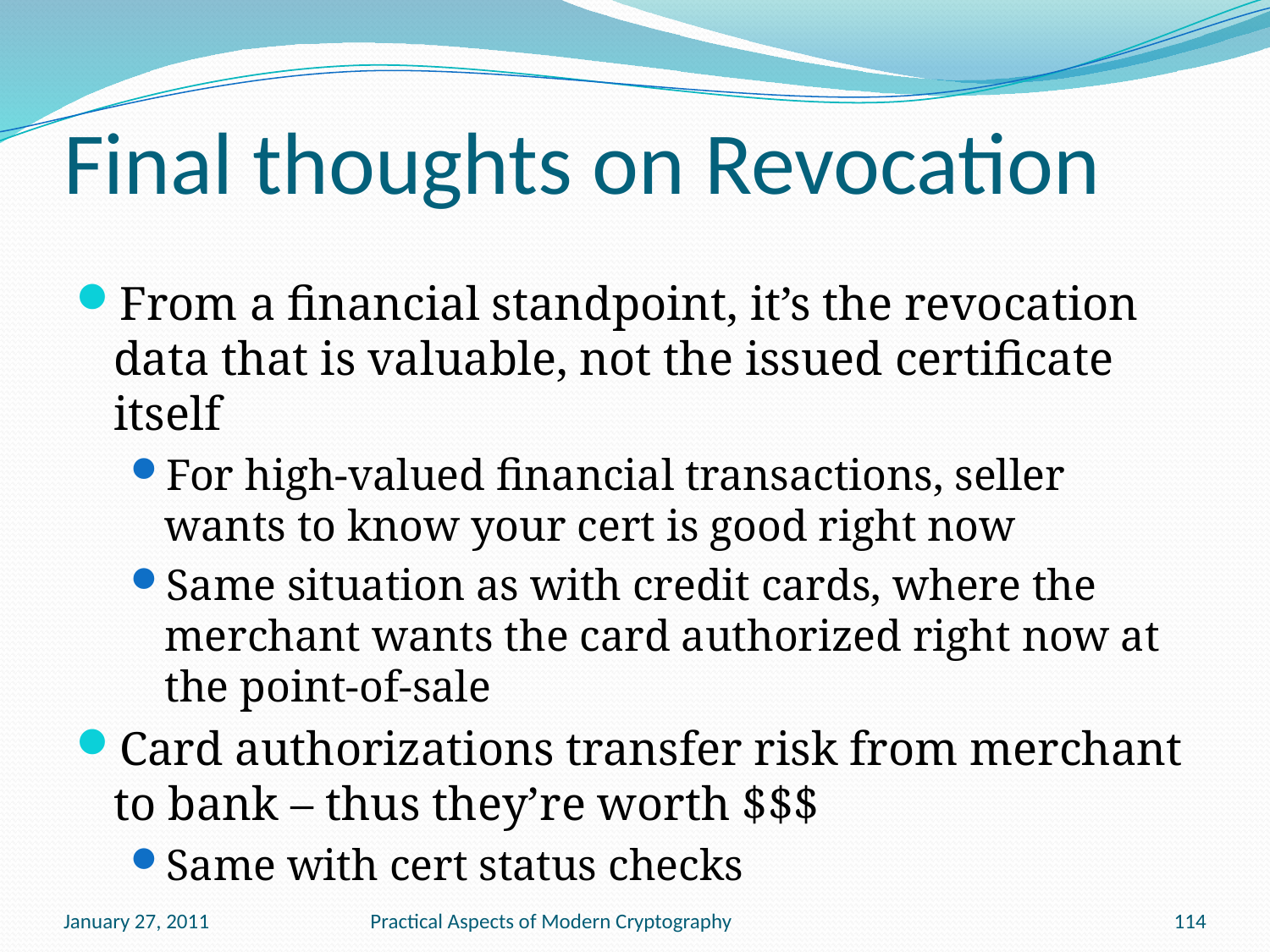

# Final thoughts on Revocation
From a financial standpoint, it’s the revocation data that is valuable, not the issued certificate itself
For high-valued financial transactions, seller wants to know your cert is good right now
Same situation as with credit cards, where the merchant wants the card authorized right now at the point-of-sale
Card authorizations transfer risk from merchant to bank – thus they’re worth $$$
Same with cert status checks
January 27, 2011
Practical Aspects of Modern Cryptography
114